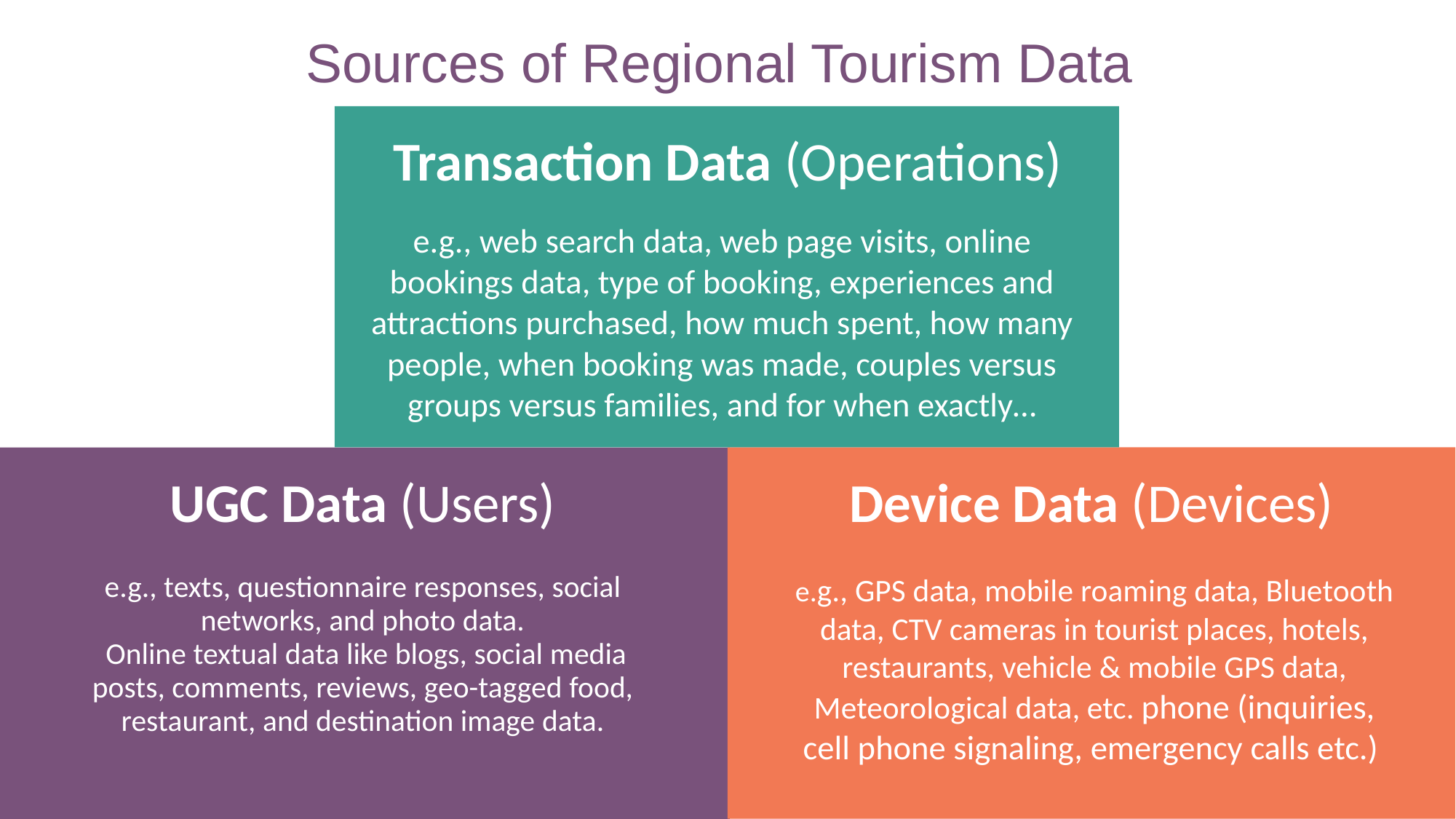

Sources of Regional Tourism Data

Transaction Data (Operations)
e.g., web search data, web page visits, online bookings data, type of booking, experiences and attractions purchased, how much spent, how many people, when booking was made, couples versus groups versus families, and for when exactly…
UGC Data (Users)
Device Data (Devices)
e.g., texts, questionnaire responses, social networks, and photo data.
 Online textual data like blogs, social media posts, comments, reviews, geo-tagged food, restaurant, and destination image data.

e.g., GPS data, mobile roaming data, Bluetooth data, CTV cameras in tourist places, hotels, restaurants, vehicle & mobile GPS data, Meteorological data, etc. phone (inquiries, cell phone signaling, emergency calls etc.)